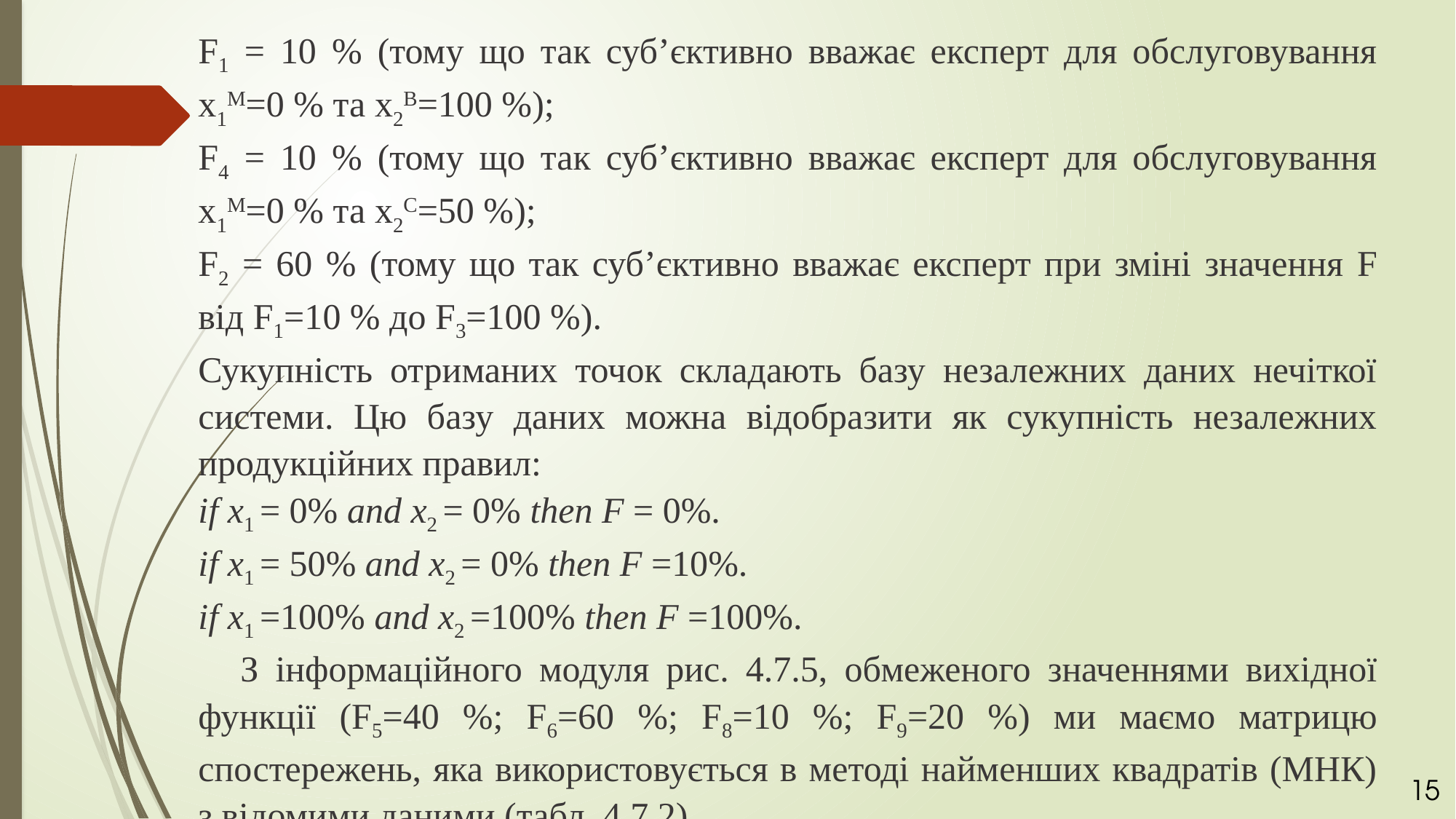

F1 = 10 % (тому що так суб’єктивно вважає експерт для обслуговування x1М=0 % та x2В=100 %);
F4 = 10 % (тому що так суб’єктивно вважає експерт для обслуговування x1М=0 % та x2С=50 %);
F2 = 60 % (тому що так суб’єктивно вважає експерт при зміні значення F від F1=10 % до F3=100 %).
Сукупність отриманих точок складають базу незалежних даних нечіткої системи. Цю базу даних можна відобразити як сукупність незалежних продукційних правил:
if x1 = 0% and x2 = 0% then F = 0%.
if x1 = 50% and x2 = 0% then F =10%.
if x1 =100% and x2 =100% then F =100%.
З інформаційного модуля рис. 4.7.5, обмеженого значеннями вихідної функції (F5=40 %; F6=60 %; F8=10 %; F9=20 %) ми маємо матрицю спостережень, яка використовується в методі найменших квадратів (МНК) з відомими даними (табл. 4.7.2).
15